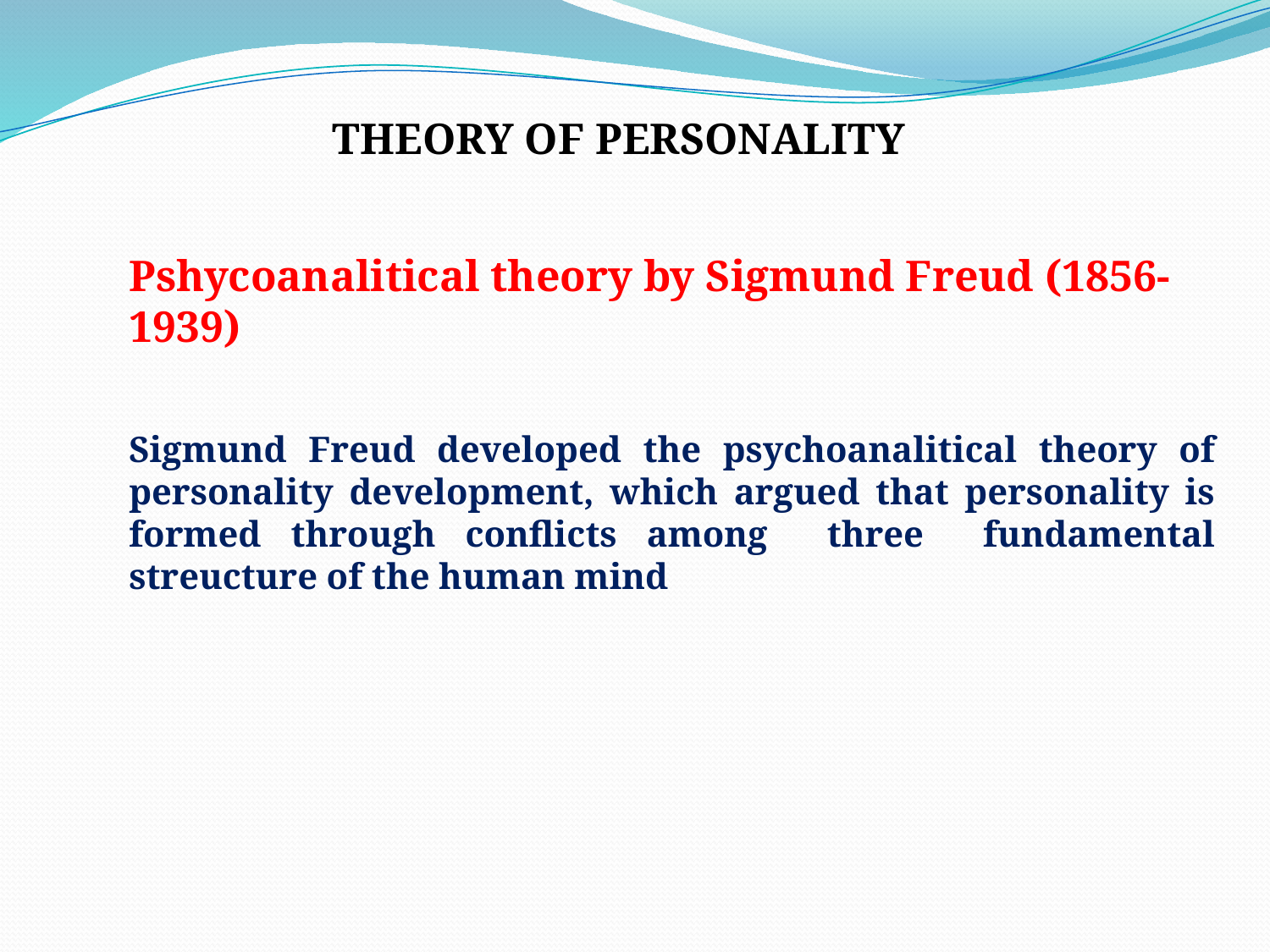

THEORY OF PERSONALITY
Pshycoanalitical theory by Sigmund Freud (1856-1939)

Sigmund Freud developed the psychoanalitical theory of personality development, which argued that personality is formed through conflicts among  three  fundamental streucture of the human mind